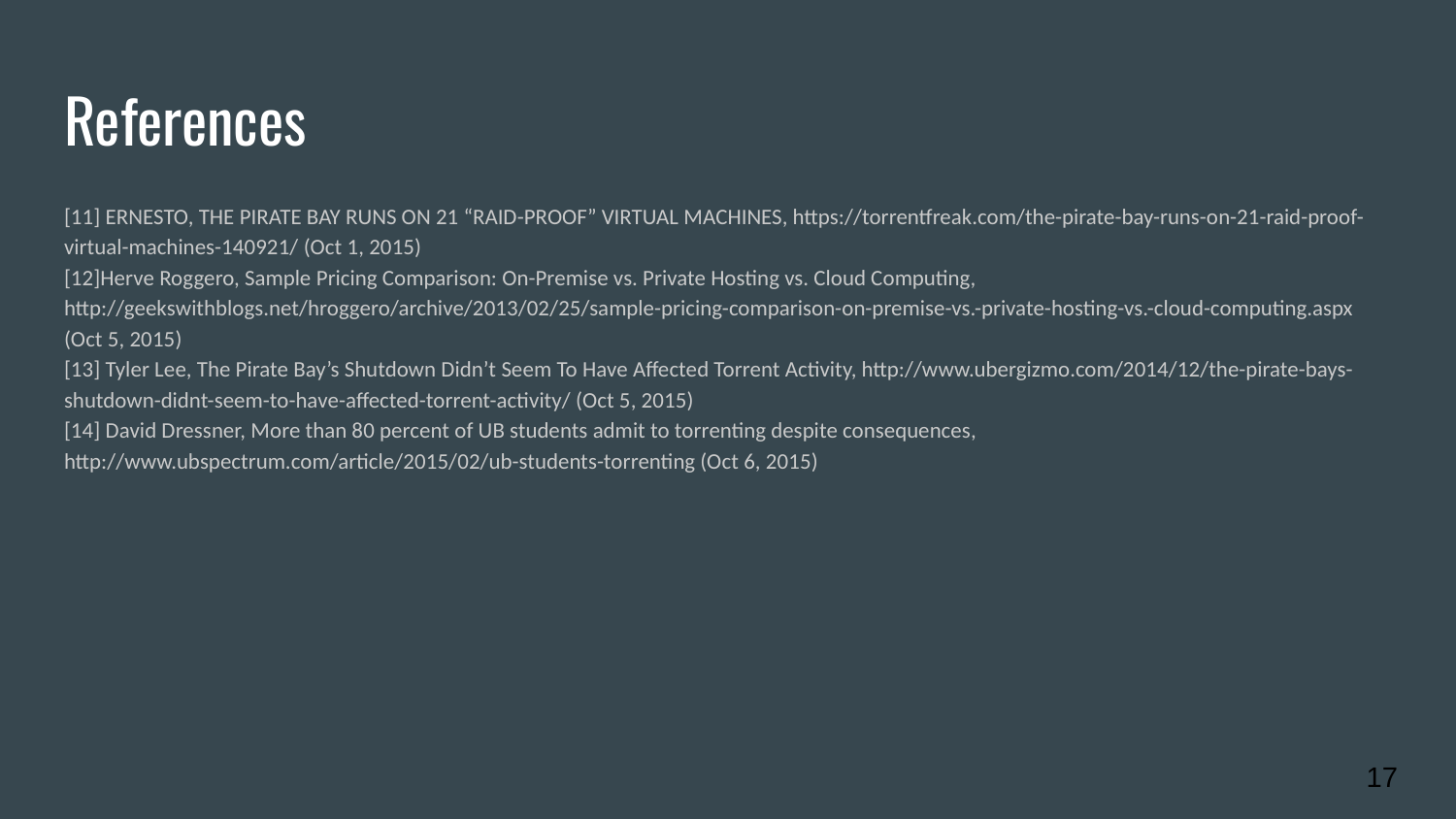

# References
[11] ERNESTO, THE PIRATE BAY RUNS ON 21 “RAID-PROOF” VIRTUAL MACHINES, https://torrentfreak.com/the-pirate-bay-runs-on-21-raid-proof-virtual-machines-140921/ (Oct 1, 2015)
[12]Herve Roggero, Sample Pricing Comparison: On-Premise vs. Private Hosting vs. Cloud Computing, http://geekswithblogs.net/hroggero/archive/2013/02/25/sample-pricing-comparison-on-premise-vs.-private-hosting-vs.-cloud-computing.aspx (Oct 5, 2015)
[13] Tyler Lee, The Pirate Bay’s Shutdown Didn’t Seem To Have Affected Torrent Activity, http://www.ubergizmo.com/2014/12/the-pirate-bays-shutdown-didnt-seem-to-have-affected-torrent-activity/ (Oct 5, 2015)
[14] David Dressner, More than 80 percent of UB students admit to torrenting despite consequences, http://www.ubspectrum.com/article/2015/02/ub-students-torrenting (Oct 6, 2015)

17